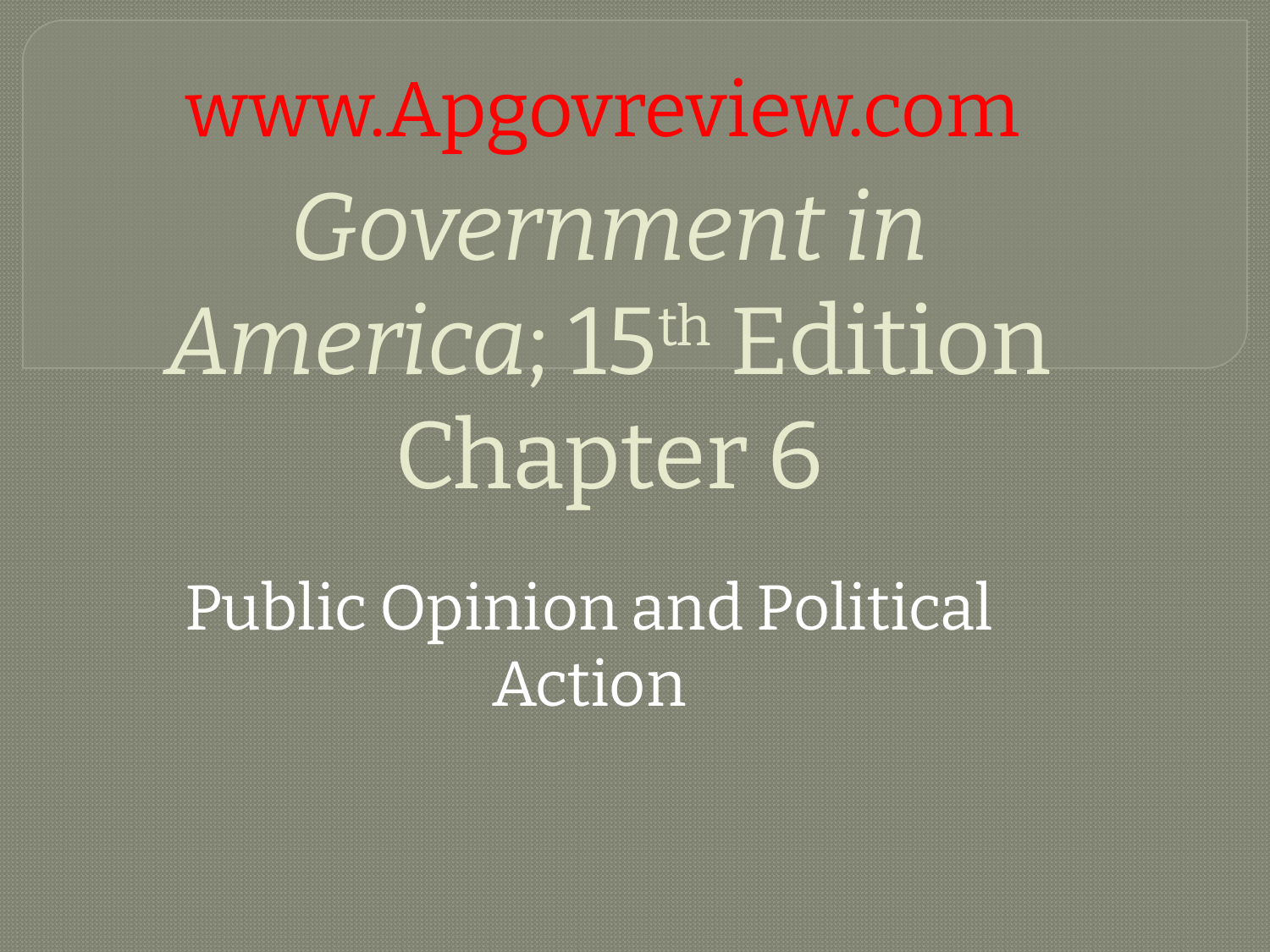

www.Apgovreview.com
# Government in America; 15th Edition Chapter 6
Public Opinion and Political Action